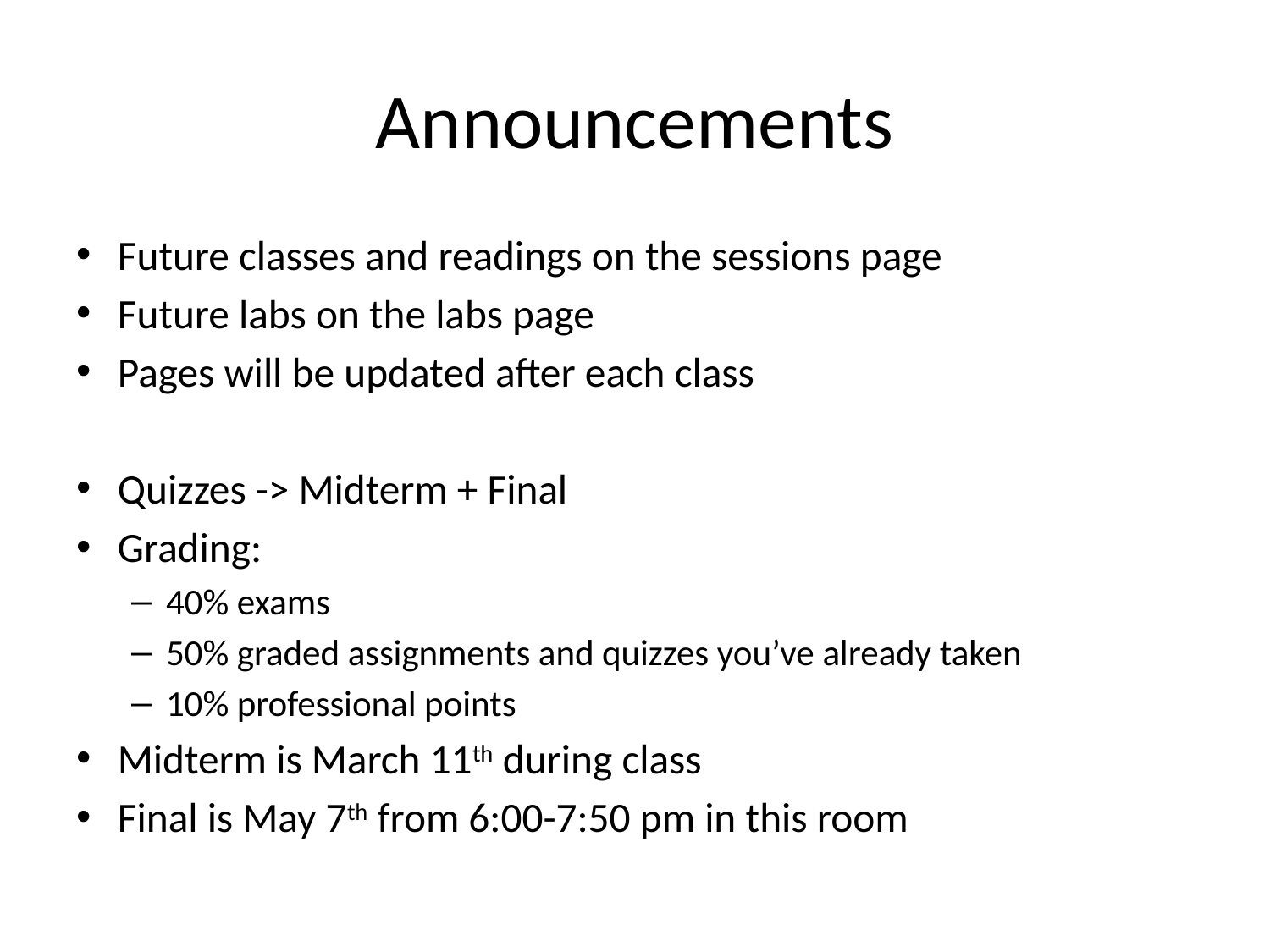

# Announcements
Future classes and readings on the sessions page
Future labs on the labs page
Pages will be updated after each class

Quizzes -> Midterm + Final
Grading:
40% exams
50% graded assignments and quizzes you’ve already taken
10% professional points
Midterm is March 11th during class
Final is May 7th from 6:00-7:50 pm in this room